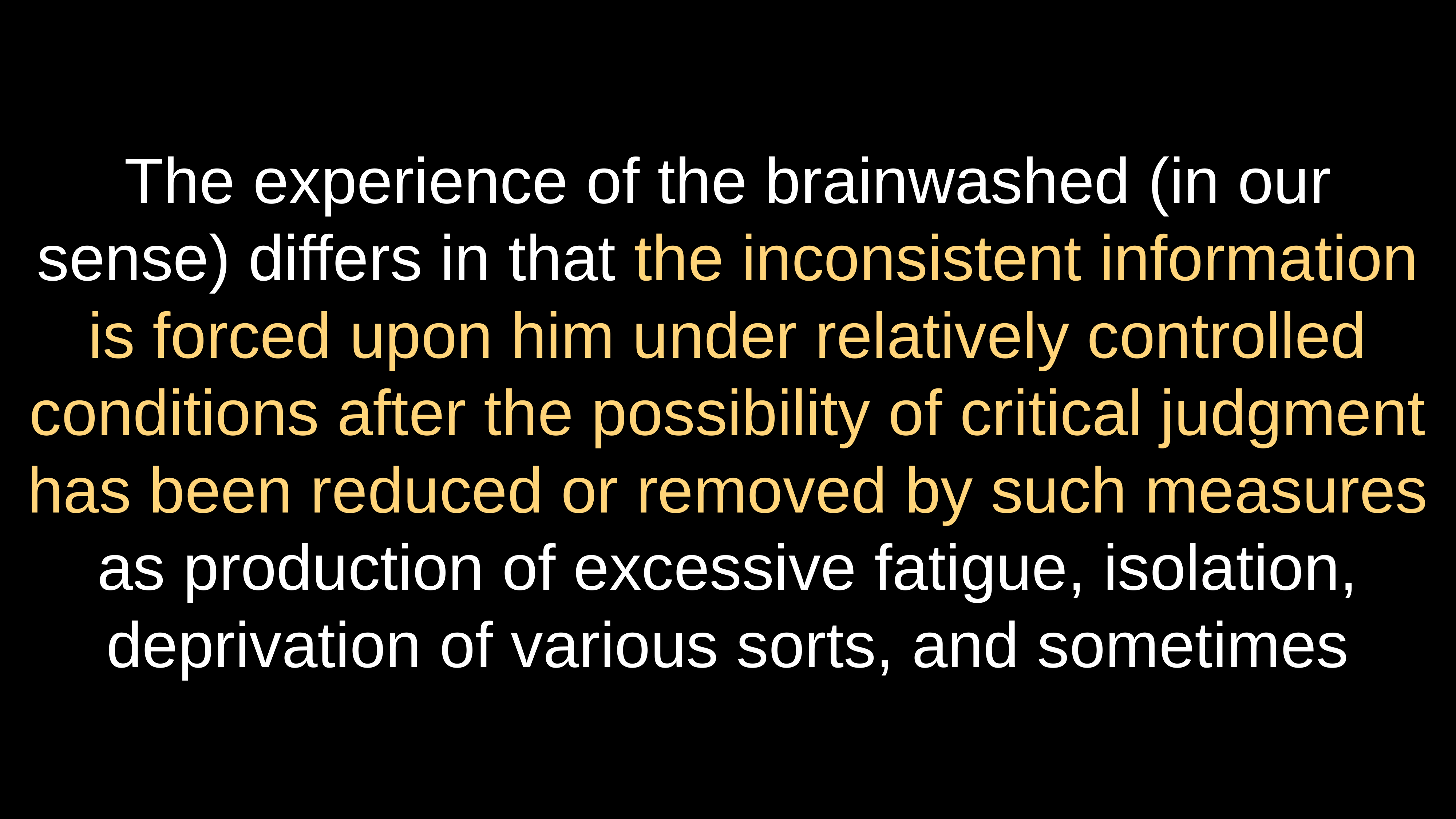

# The experience of the brainwashed (in our sense) differs in that the inconsistent information is forced upon him under relatively controlled conditions after the possibility of critical judgment has been reduced or removed by such measures as production of excessive fatigue, isolation, deprivation of various sorts, and sometimes